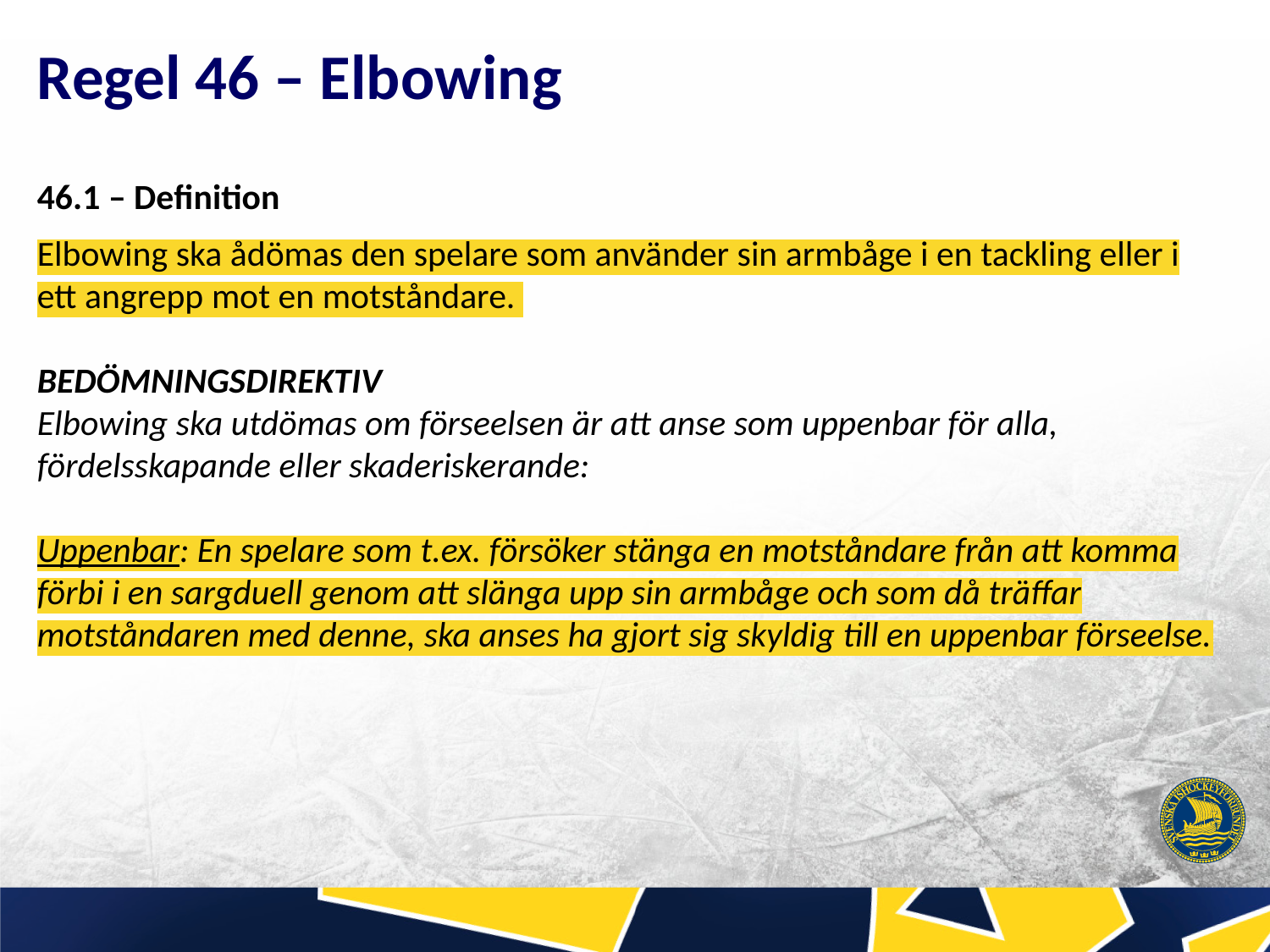

# Regel 46 – Elbowing
46.1 – Definition
Elbowing ska ådömas den spelare som använder sin armbåge i en tackling eller i ett angrepp mot en motståndare.

BEDÖMNINGSDIREKTIV
Elbowing ska utdömas om förseelsen är att anse som uppenbar för alla, fördelsskapande eller skaderiskerande:
Uppenbar: En spelare som t.ex. försöker stänga en motståndare från att komma förbi i en sargduell genom att slänga upp sin armbåge och som då träffar motståndaren med denne, ska anses ha gjort sig skyldig till en uppenbar förseelse.